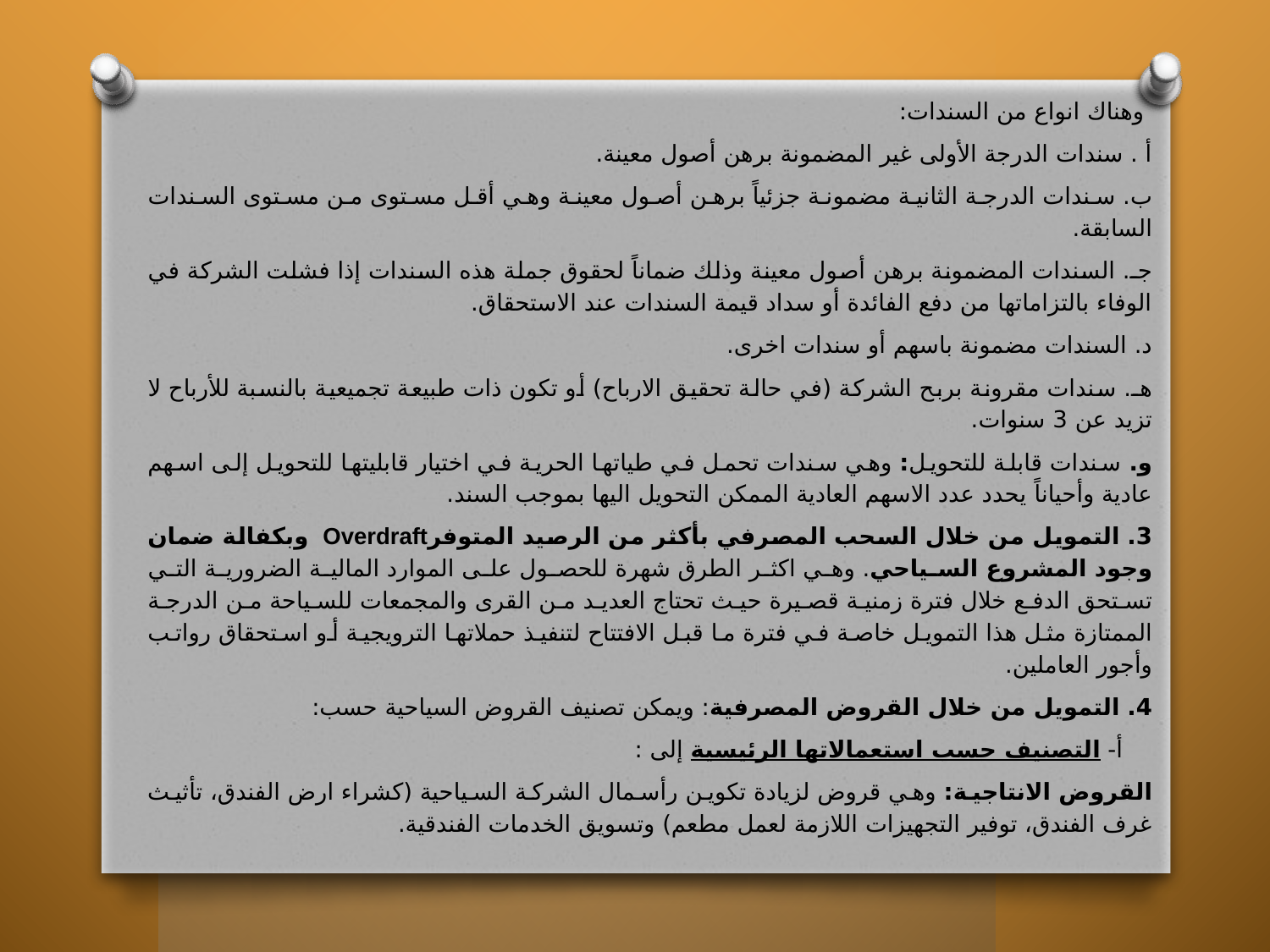

وهناك انواع من السندات:
أ . سندات الدرجة الأولى غير المضمونة برهن أصول معينة.
ب. سندات الدرجة الثانية مضمونة جزئياً برهن أصول معينة وهي أقل مستوى من مستوى السندات السابقة.
جـ. السندات المضمونة برهن أصول معينة وذلك ضماناً لحقوق جملة هذه السندات إذا فشلت الشركة في الوفاء بالتزاماتها من دفع الفائدة أو سداد قيمة السندات عند الاستحقاق.
د. السندات مضمونة باسهم أو سندات اخرى.
هـ. سندات مقرونة بربح الشركة (في حالة تحقيق الارباح) أو تكون ذات طبيعة تجميعية بالنسبة للأرباح لا تزيد عن 3 سنوات.
و. سندات قابلة للتحويل: وهي سندات تحمل في طياتها الحرية في اختيار قابليتها للتحويل إلى اسهم عادية وأحياناً يحدد عدد الاسهم العادية الممكن التحويل اليها بموجب السند.
3. التمويل من خلال السحب المصرفي بأكثر من الرصيد المتوفرOverdraft  وبكفالة ضمان وجود المشروع السياحي. وهي اكثر الطرق شهرة للحصول على الموارد المالية الضرورية التي تستحق الدفع خلال فترة زمنية قصيرة حيث تحتاج العديد من القرى والمجمعات للسياحة من الدرجة الممتازة مثل هذا التمويل خاصة في فترة ما قبل الافتتاح لتنفيذ حملاتها الترويجية أو استحقاق رواتب وأجور العاملين.
4. التمويل من خلال القروض المصرفية: ويمكن تصنيف القروض السياحية حسب:
    أ- التصنيف حسب استعمالاتها الرئيسية إلى :
القروض الانتاجية: وهي قروض لزيادة تكوين رأسمال الشركة السياحية (كشراء ارض الفندق، تأثيث غرف الفندق، توفير التجهيزات اللازمة لعمل مطعم) وتسويق الخدمات الفندقية.